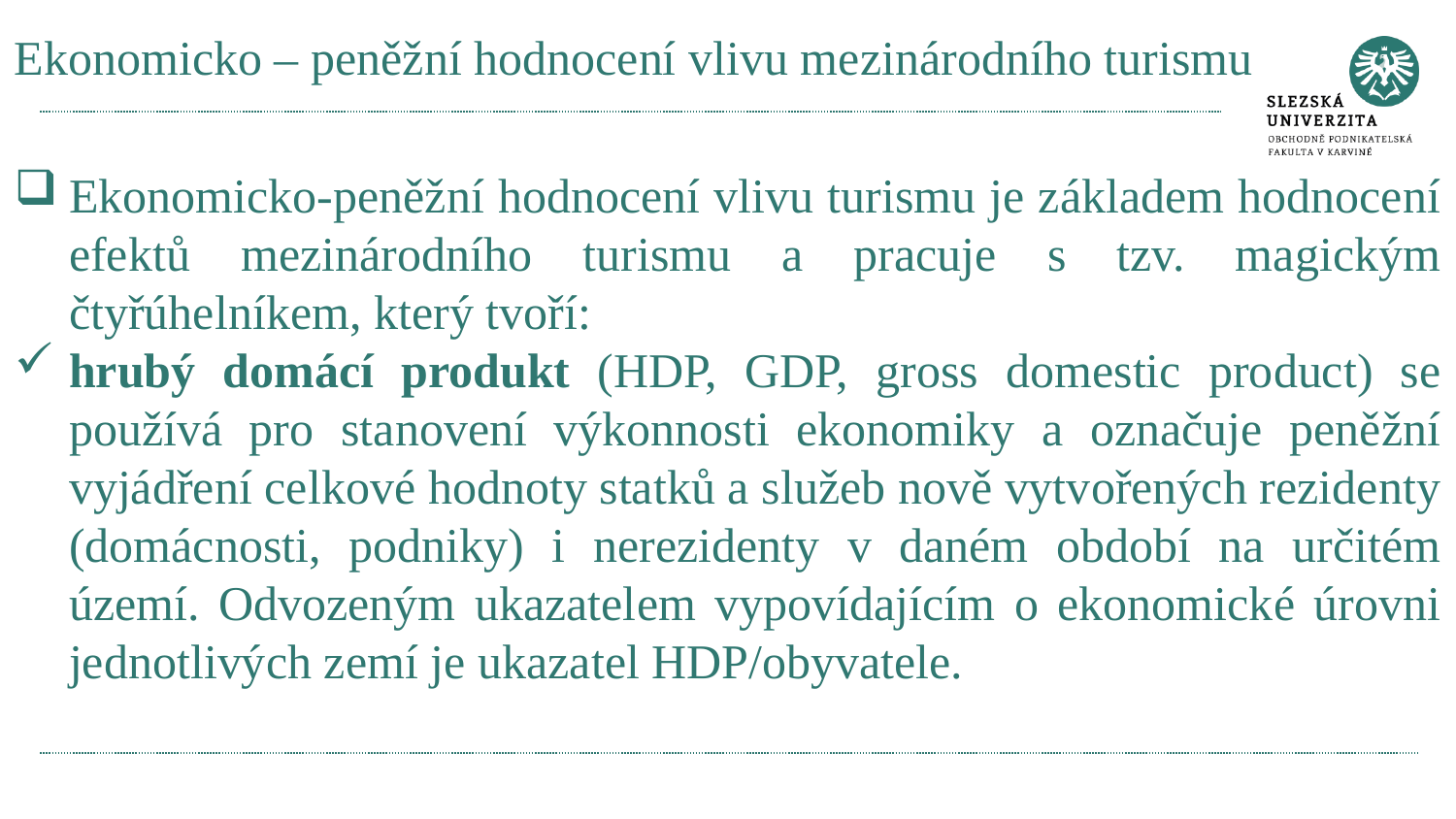

# Ekonomicko – peněžní hodnocení vlivu mezinárodního turismu
Ekonomicko-peněžní hodnocení vlivu turismu je základem hodnocení efektů mezinárodního turismu a pracuje s tzv. magickým čtyřúhelníkem, který tvoří:
hrubý domácí produkt (HDP, GDP, gross domestic product) se používá pro stanovení výkonnosti ekonomiky a označuje peněžní vyjádření celkové hodnoty statků a služeb nově vytvořených rezidenty (domácnosti, podniky) i nerezidenty v daném období na určitém území. Odvozeným ukazatelem vypovídajícím o ekonomické úrovni jednotlivých zemí je ukazatel HDP/obyvatele.